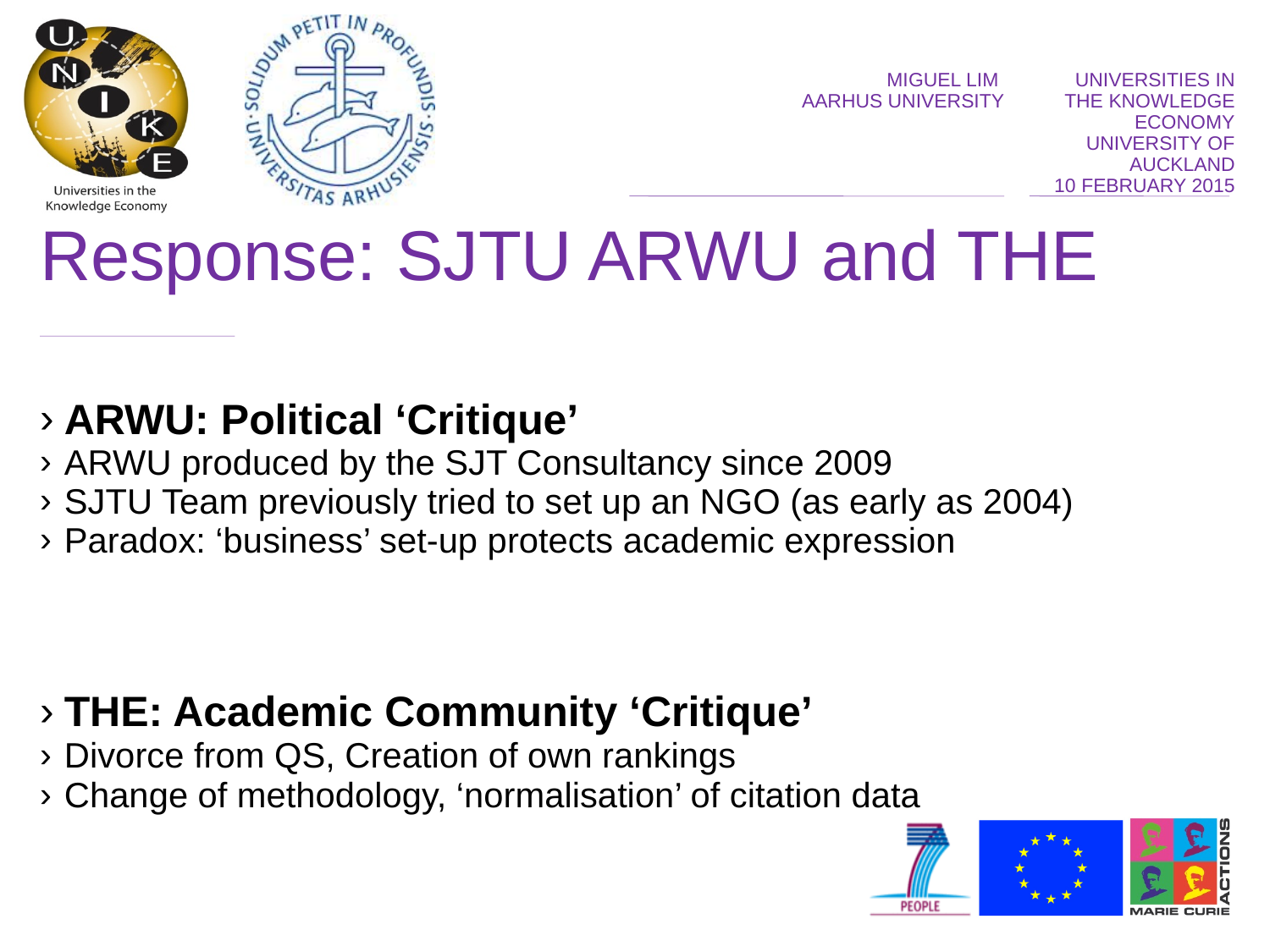

# Response: SJTU ARWU and THE
ARWU: Political ‘Critique’
ARWU produced by the SJT Consultancy since 2009
SJTU Team previously tried to set up an NGO (as early as 2004)
Paradox: ‘business’ set-up protects academic expression

THE: Academic Community ‘Critique’
Divorce from QS, Creation of own rankings
Change of methodology, ‘normalisation’ of citation data